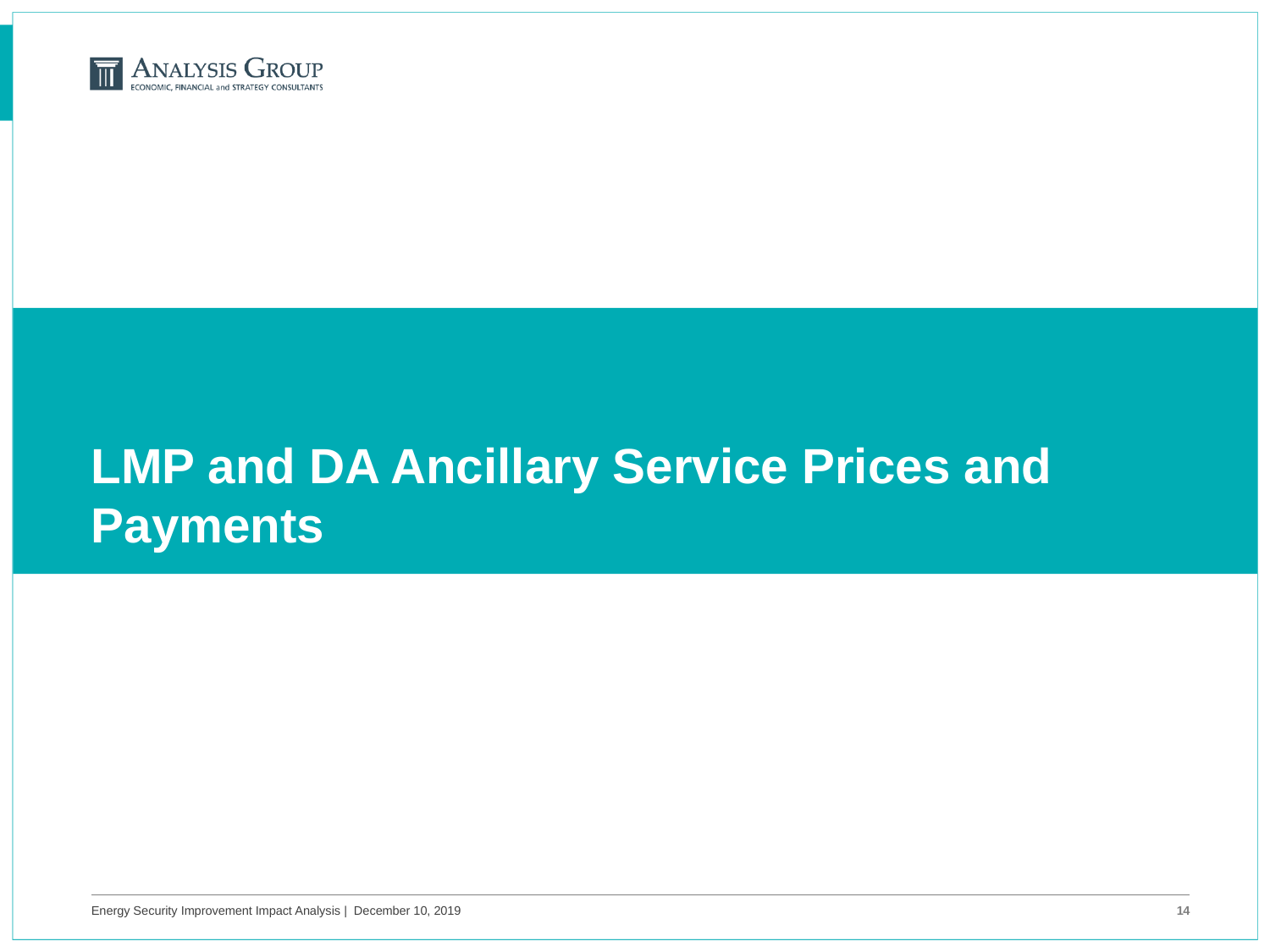

# LMP and DA Ancillary Service Prices and Payments

Energy Security Improvement Impact Analysis |  December 10, 2019